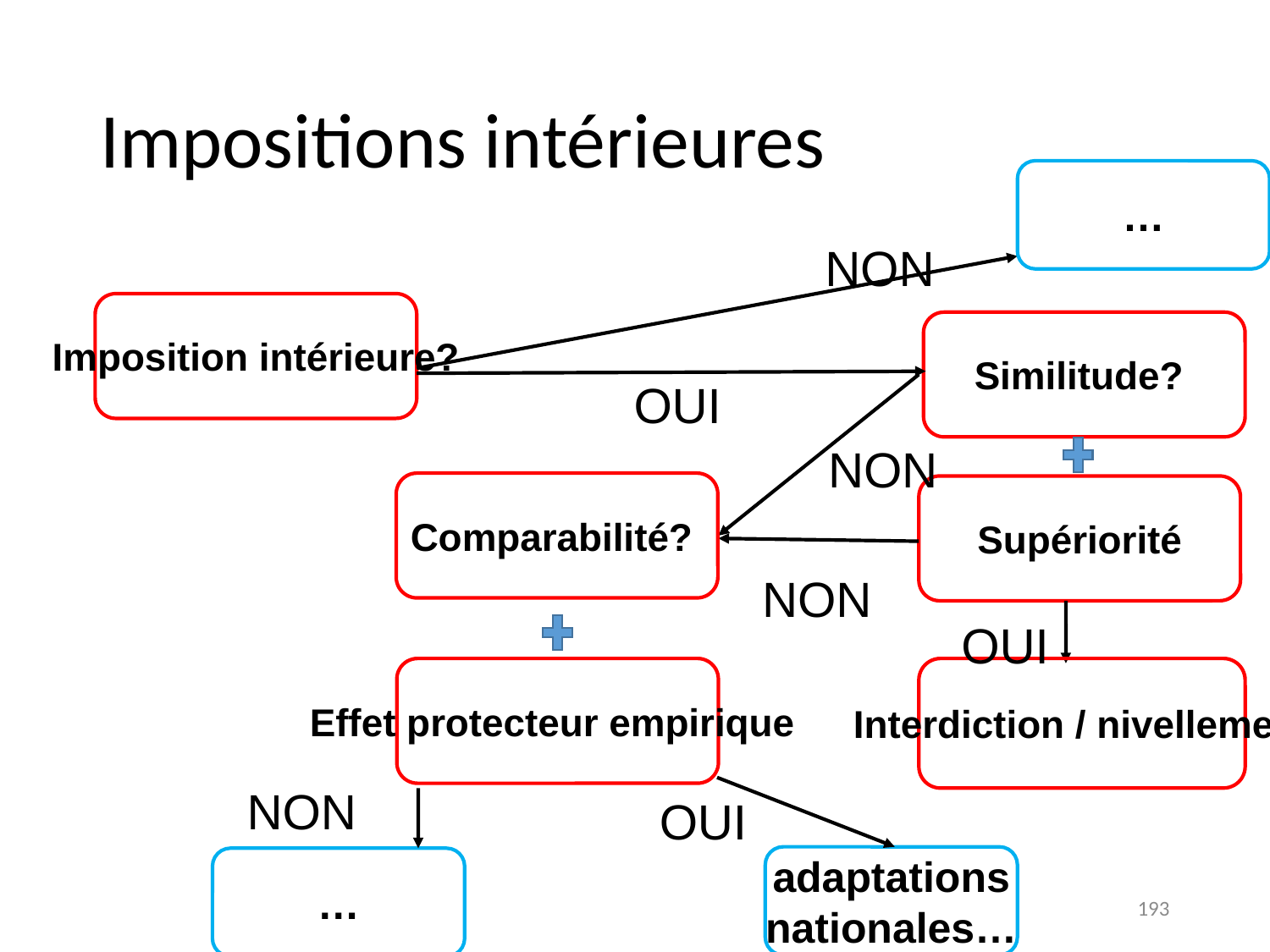

# Impositions intérieures
…
NON

Imposition intérieure?
Similitude?
OUI

NON
Comparabilité?
Supériorité

NON

OUI

Effet protecteur empirique
Interdiction / nivellement
NON

OUI

adaptations
nationales…
…
193